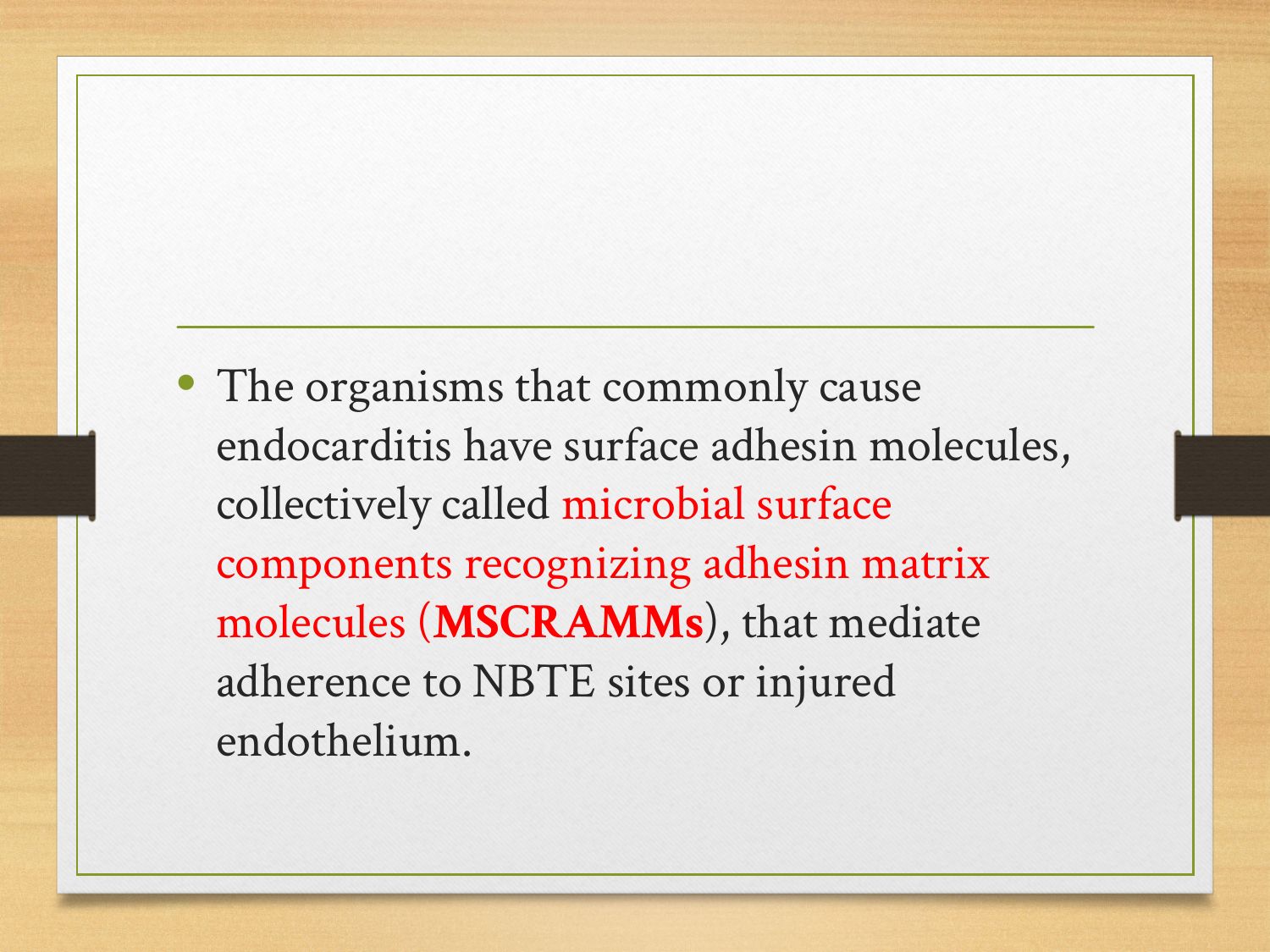

The organisms that commonly cause endocarditis have surface adhesin molecules, collectively called microbial surface components recognizing adhesin matrix molecules (MSCRAMMs), that mediate adherence to NBTE sites or injured endothelium.